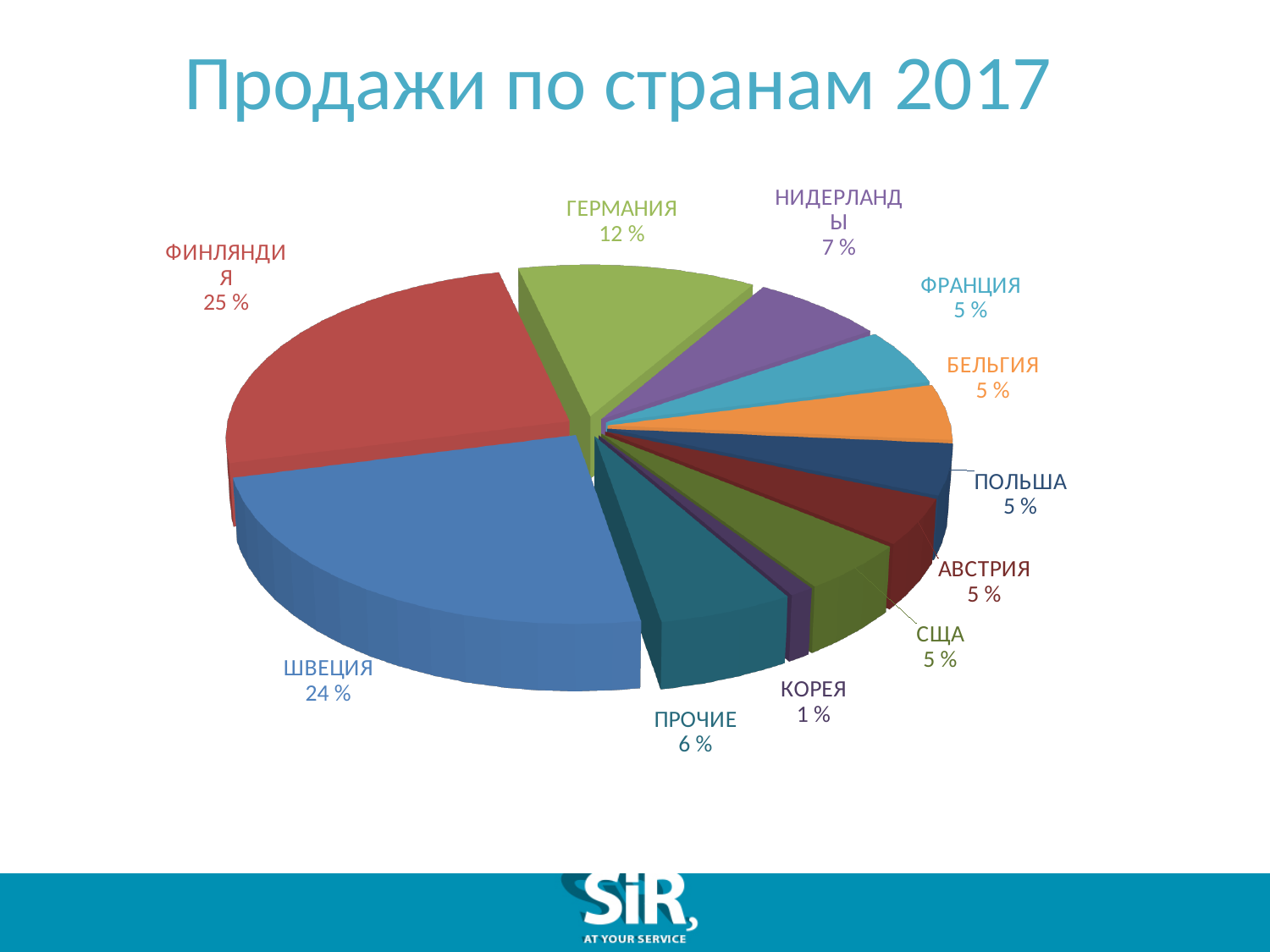

Продажи по странам 2017

[unsupported chart]

[unsupported chart]